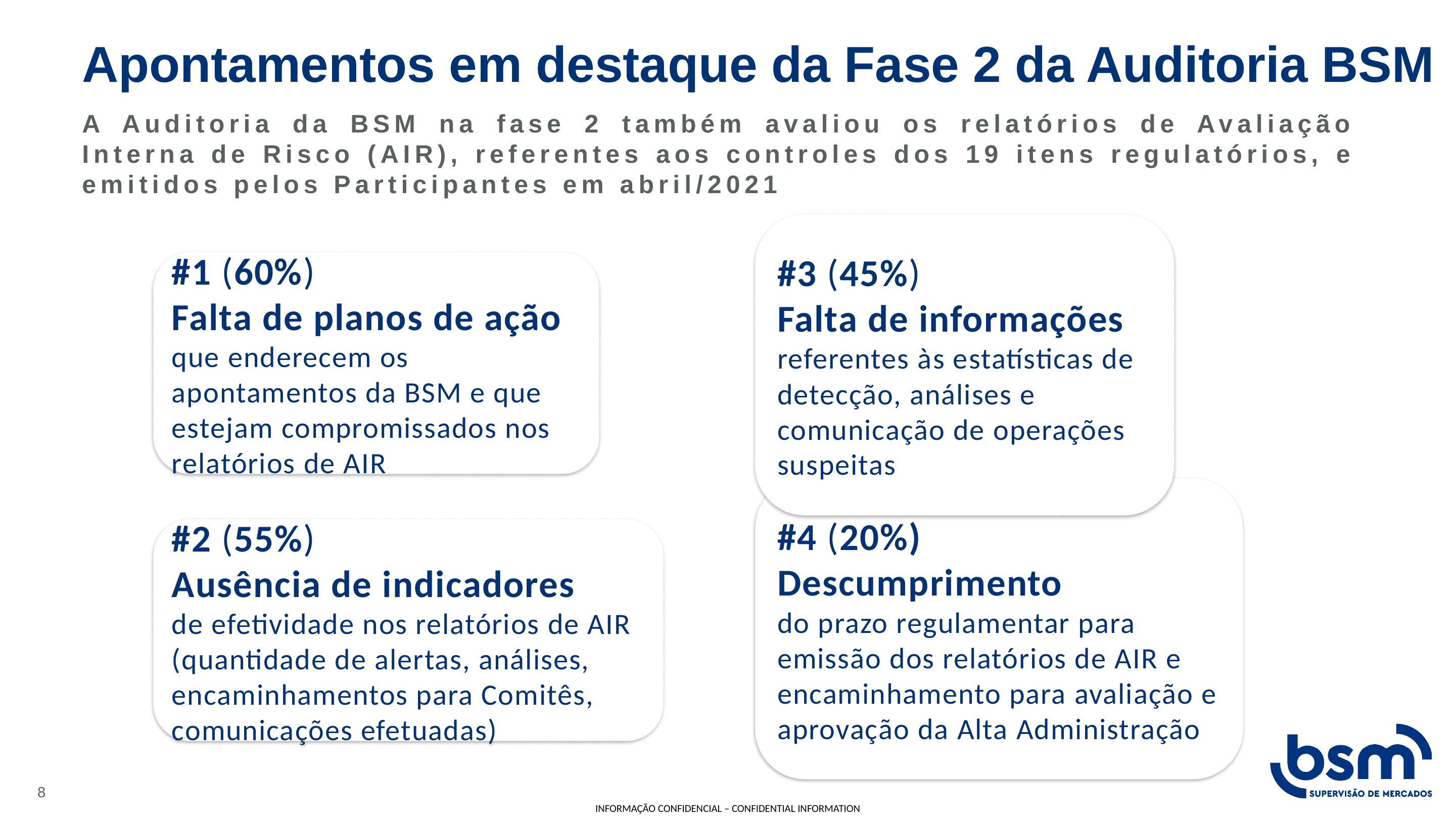

Apontamentos em destaque da Fase 2 da Auditoria BSM
A Auditoria da BSM na fase 2 também avaliou os relatórios de Avaliação Interna de Risco (AIR), referentes aos controles dos 19 itens regulatórios, e emitidos pelos Participantes em abril/2021
#3 (45%)
Falta de informações
referentes às estatísticas de detecção, análises e comunicação de operações suspeitas

#1 (60%)
Falta de planos de ação
que enderecem os apontamentos da BSM e que estejam compromissados nos  relatórios de AIR
#4 (20%)
Descumprimento
do prazo regulamentar para emissão dos relatórios de AIR e  encaminhamento para avaliação e aprovação da Alta Administração
#2 (55%)
Ausência de indicadores
de efetividade nos relatórios de AIR
(quantidade de alertas, análises, encaminhamentos para Comitês, comunicações efetuadas)